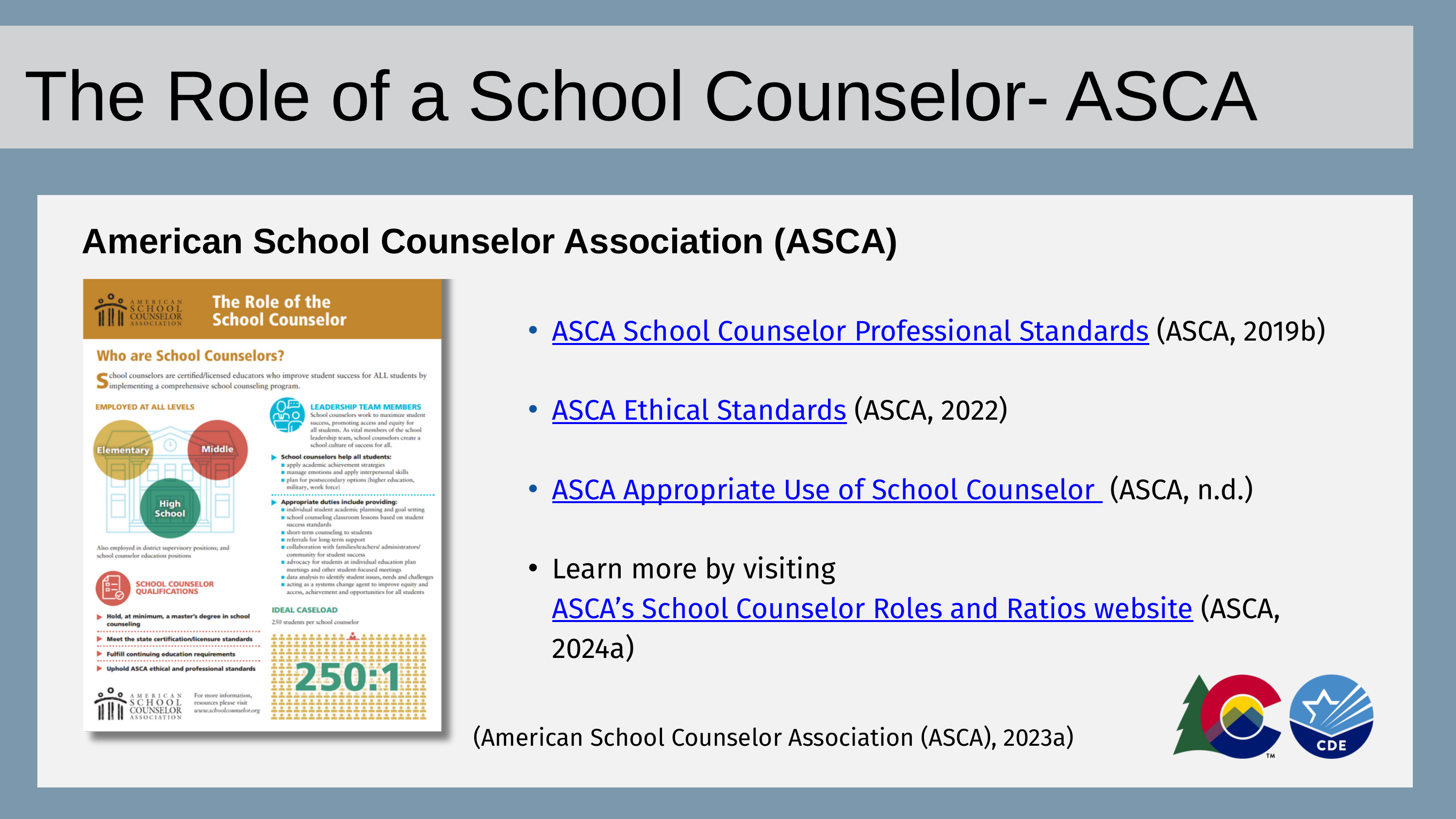

The Role of a School Counselor- ASCA

American School Counselor Association (ASCA)

ASCA School Counselor Professional Standards (ASCA, 2019b)

ASCA Ethical Standards (ASCA, 2022)

ASCA Appropriate Use of School Counselor  (ASCA, n.d.)

Learn more by visiting ASCA’s School Counselor Roles and Ratios website (ASCA, 2024a)

(American School Counselor Association (ASCA), 2023a)